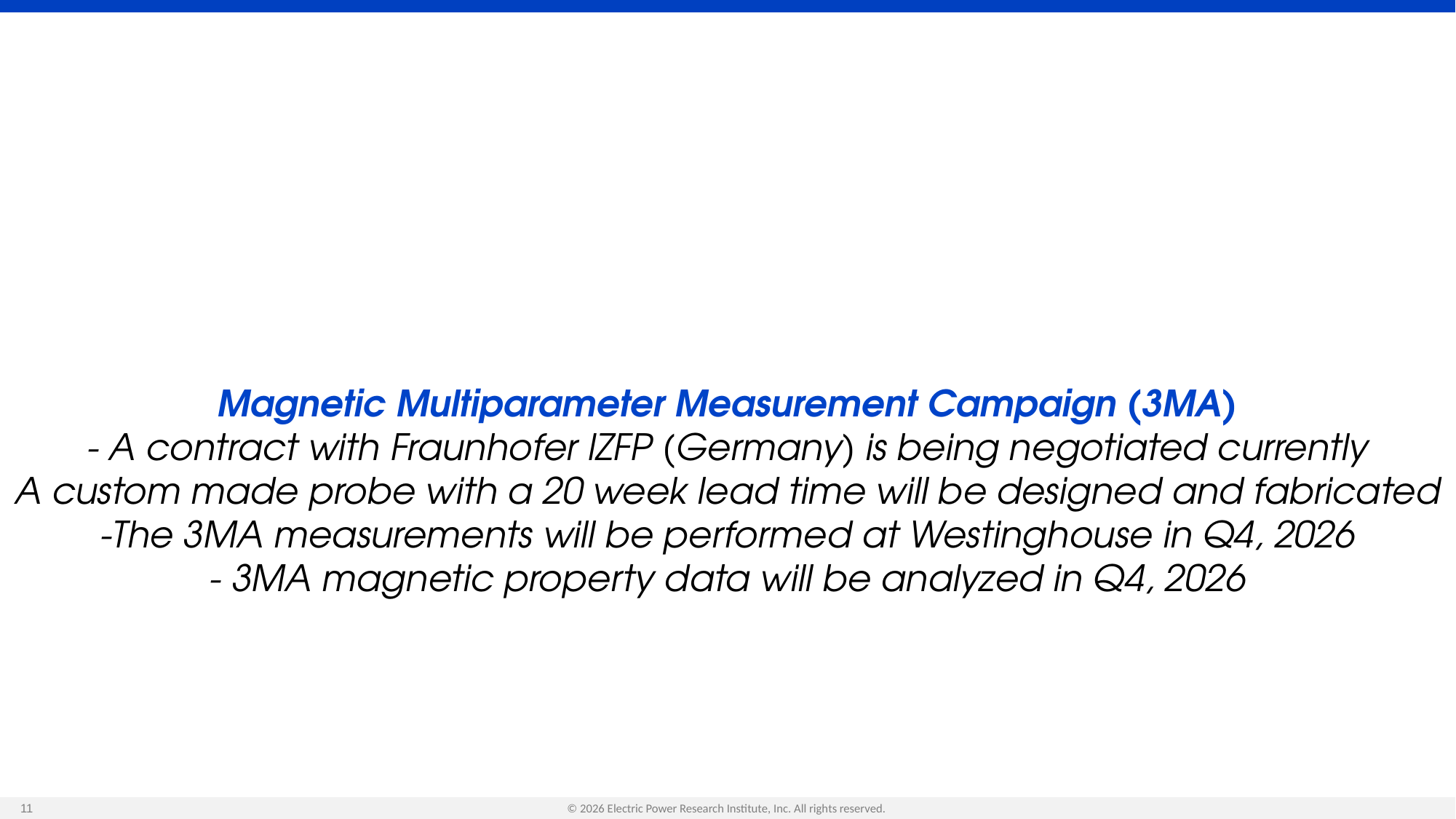

# Magnetic Multiparameter Measurement Campaign (3MA) - A contract with Fraunhofer IZFP (Germany) is being negotiated currently A custom made probe with a 20 week lead time will be designed and fabricated -The 3MA measurements will be performed at Westinghouse in Q4, 2026 - 3MA magnetic property data will be analyzed in Q4, 2026